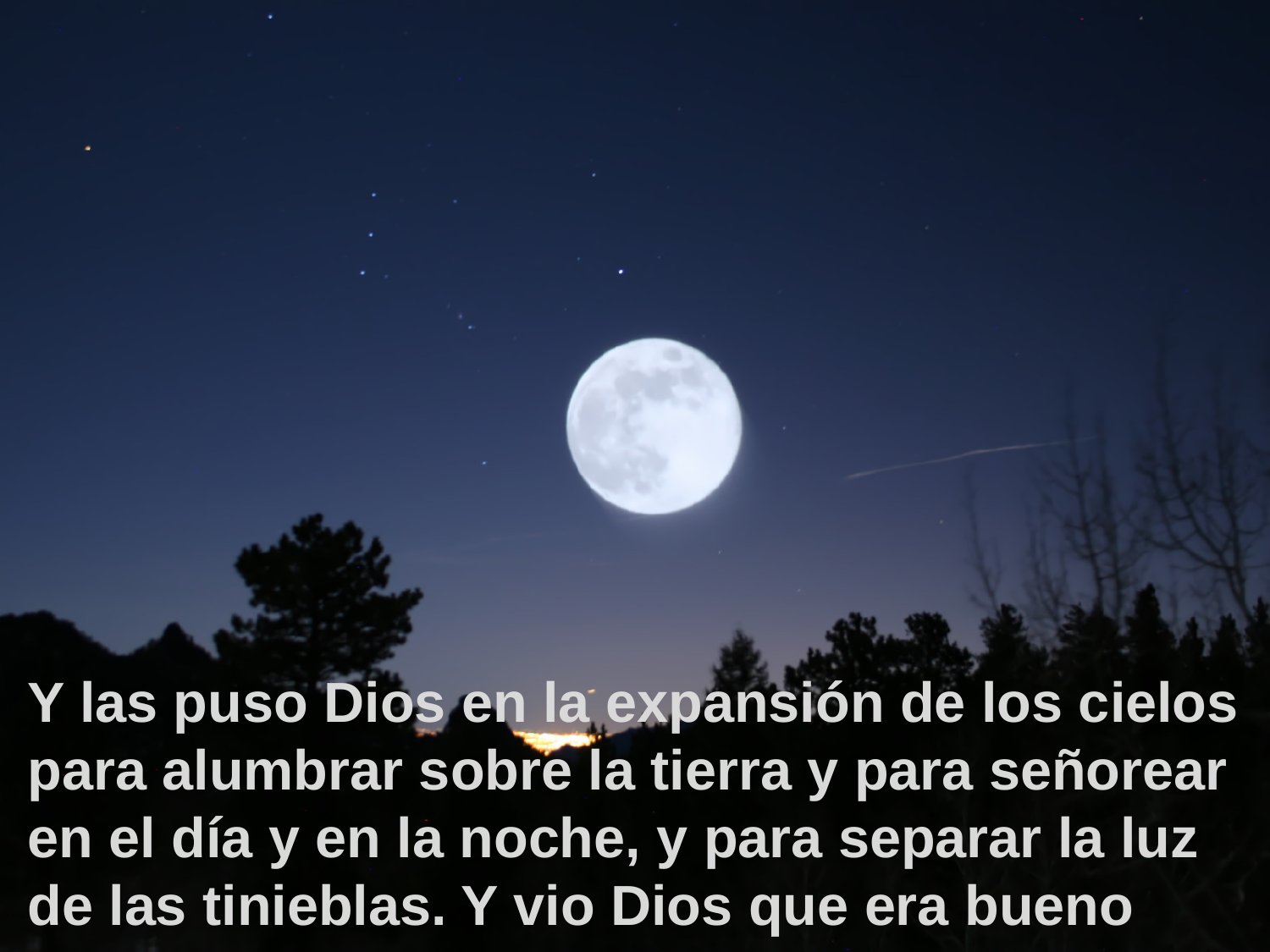

Y las puso Dios en la expansión de los cielos para alumbrar sobre la tierra y para señorear en el día y en la noche, y para separar la luz de las tinieblas. Y vio Dios que era bueno